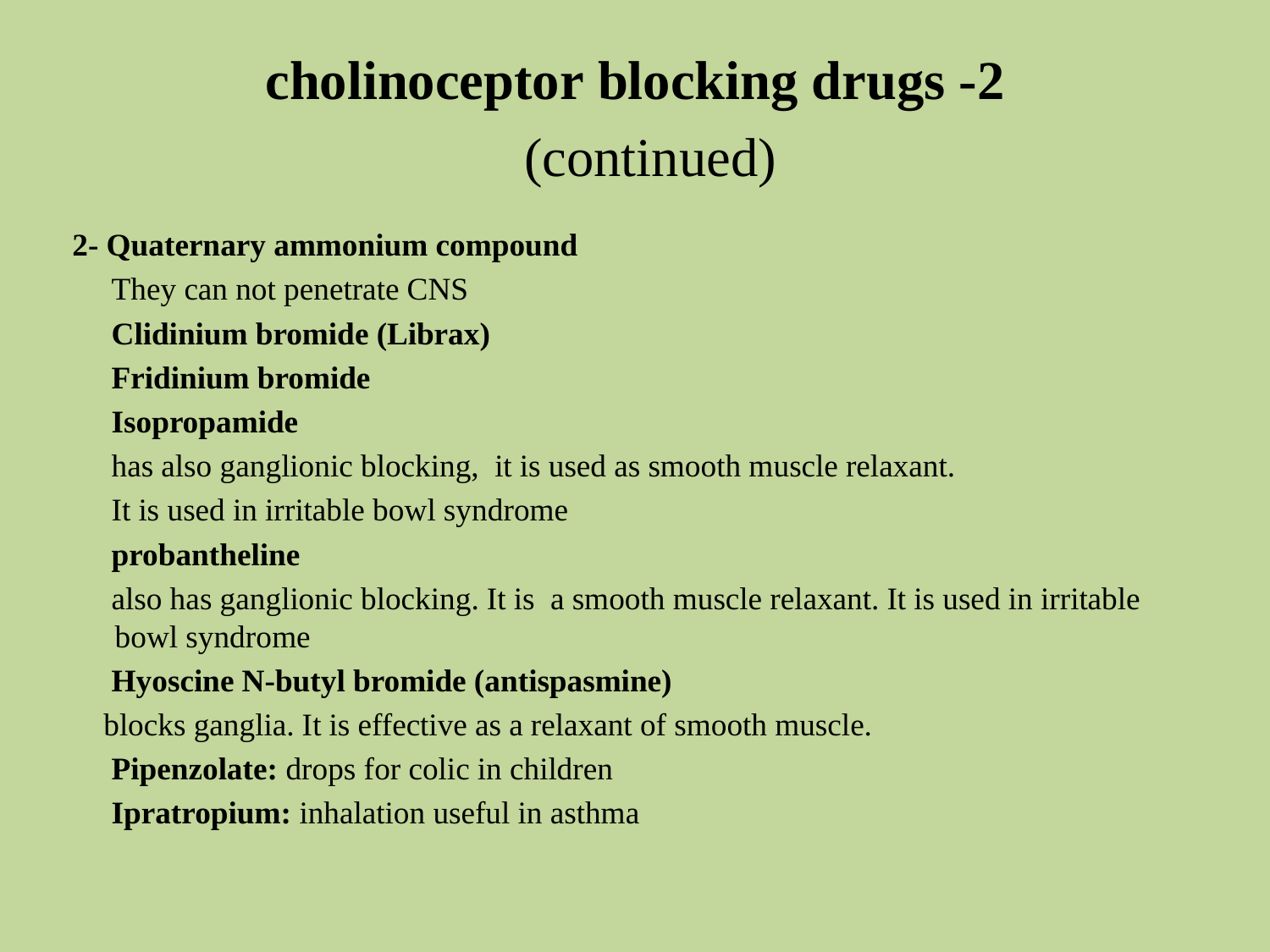

# 2- cholinoceptor blocking drugs (continued)
2- Quaternary ammonium compound
     They can not penetrate CNS
     Clidinium bromide (Librax)
     Fridinium bromide
     Isopropamide
     has also ganglionic blocking,  it is used as smooth muscle relaxant.
     It is used in irritable bowl syndrome
     probantheline
     also has ganglionic blocking. It is  a smooth muscle relaxant. It is used in irritable bowl syndrome
     Hyoscine N-butyl bromide (antispasmine)
    blocks ganglia. It is effective as a relaxant of smooth muscle.
     Pipenzolate: drops for colic in children
     Ipratropium: inhalation useful in asthma